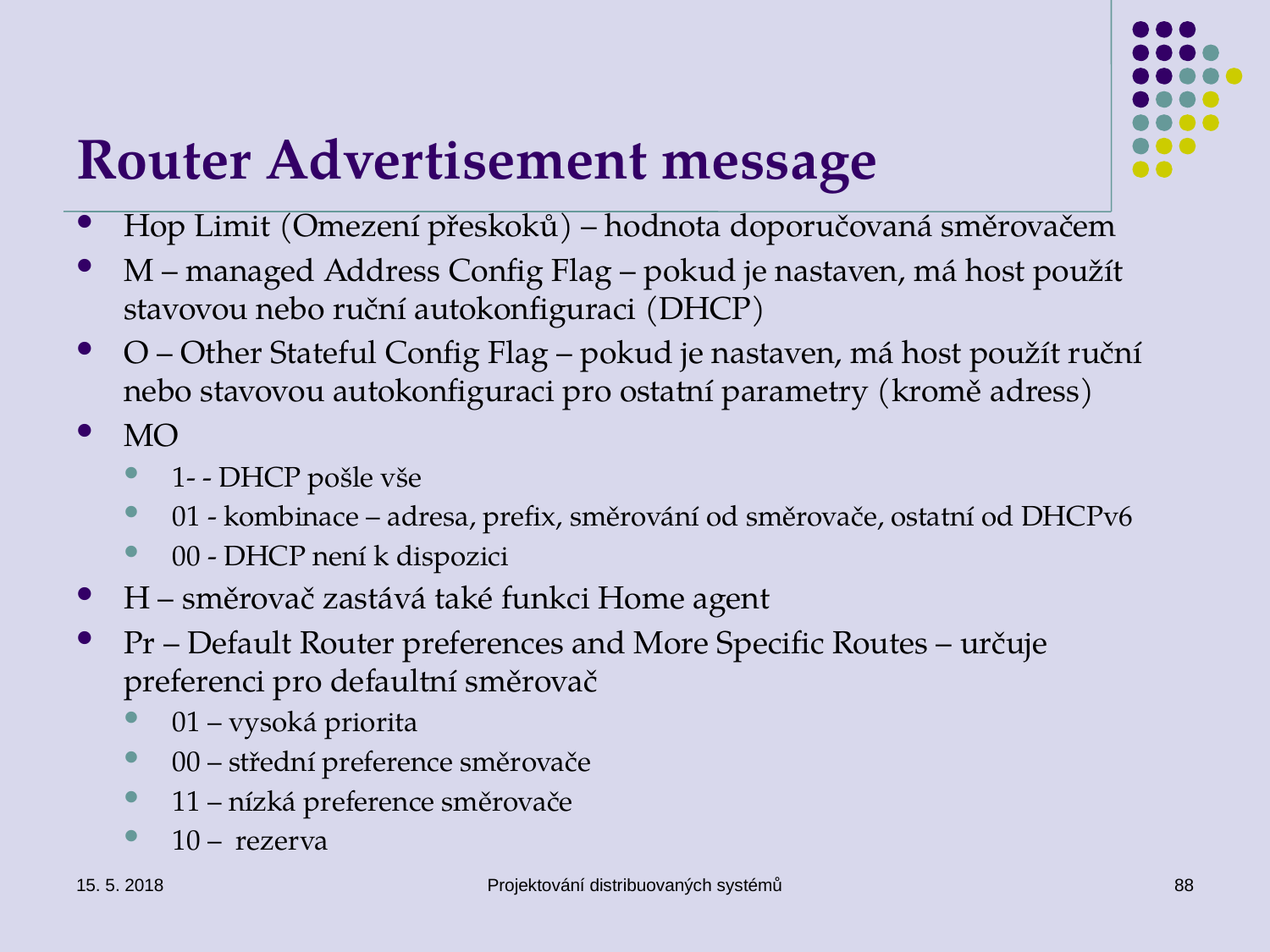

# Router Advertisement message
Hop Limit (Omezení přeskoků) – hodnota doporučovaná směrovačem
M – managed Address Config Flag – pokud je nastaven, má host použít stavovou nebo ruční autokonfiguraci (DHCP)
O – Other Stateful Config Flag – pokud je nastaven, má host použít ruční nebo stavovou autokonfiguraci pro ostatní parametry (kromě adress)
MO
1- - DHCP pošle vše
01 - kombinace – adresa, prefix, směrování od směrovače, ostatní od DHCPv6
00 - DHCP není k dispozici
H – směrovač zastává také funkci Home agent
Pr – Default Router preferences and More Specific Routes – určuje preferenci pro defaultní směrovač
01 – vysoká priorita
00 – střední preference směrovače
11 – nízká preference směrovače
10 –  rezerva

15. 5. 2018
Projektování distribuovaných systémů
88